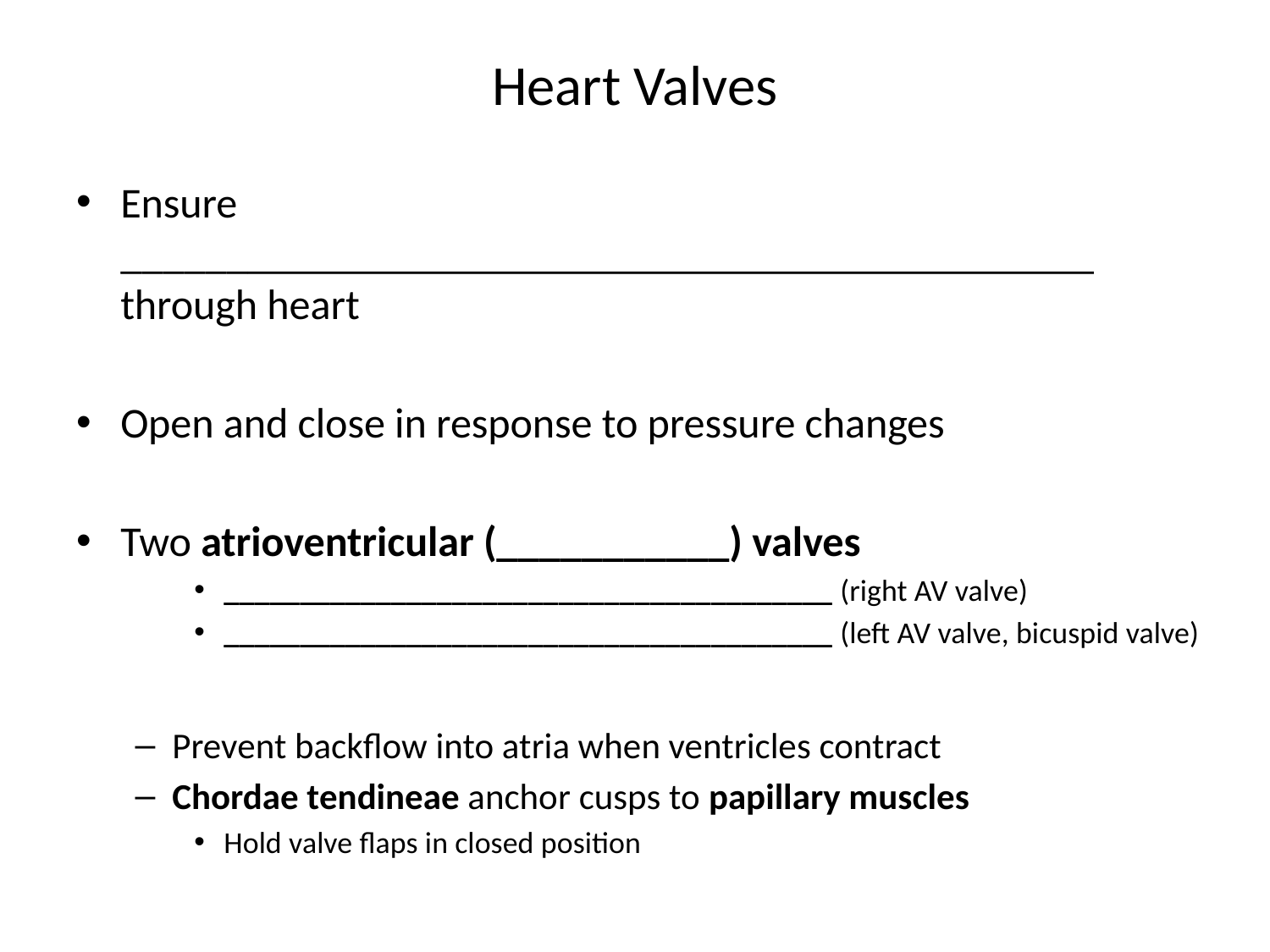

# Heart Valves
Ensure ______________________________________________ through heart

Open and close in response to pressure changes

Two atrioventricular (___________) valves
________________________________________ (right AV valve)
________________________________________ (left AV valve, bicuspid valve)

Prevent backflow into atria when ventricles contract
Chordae tendineae anchor cusps to papillary muscles
Hold valve flaps in closed position